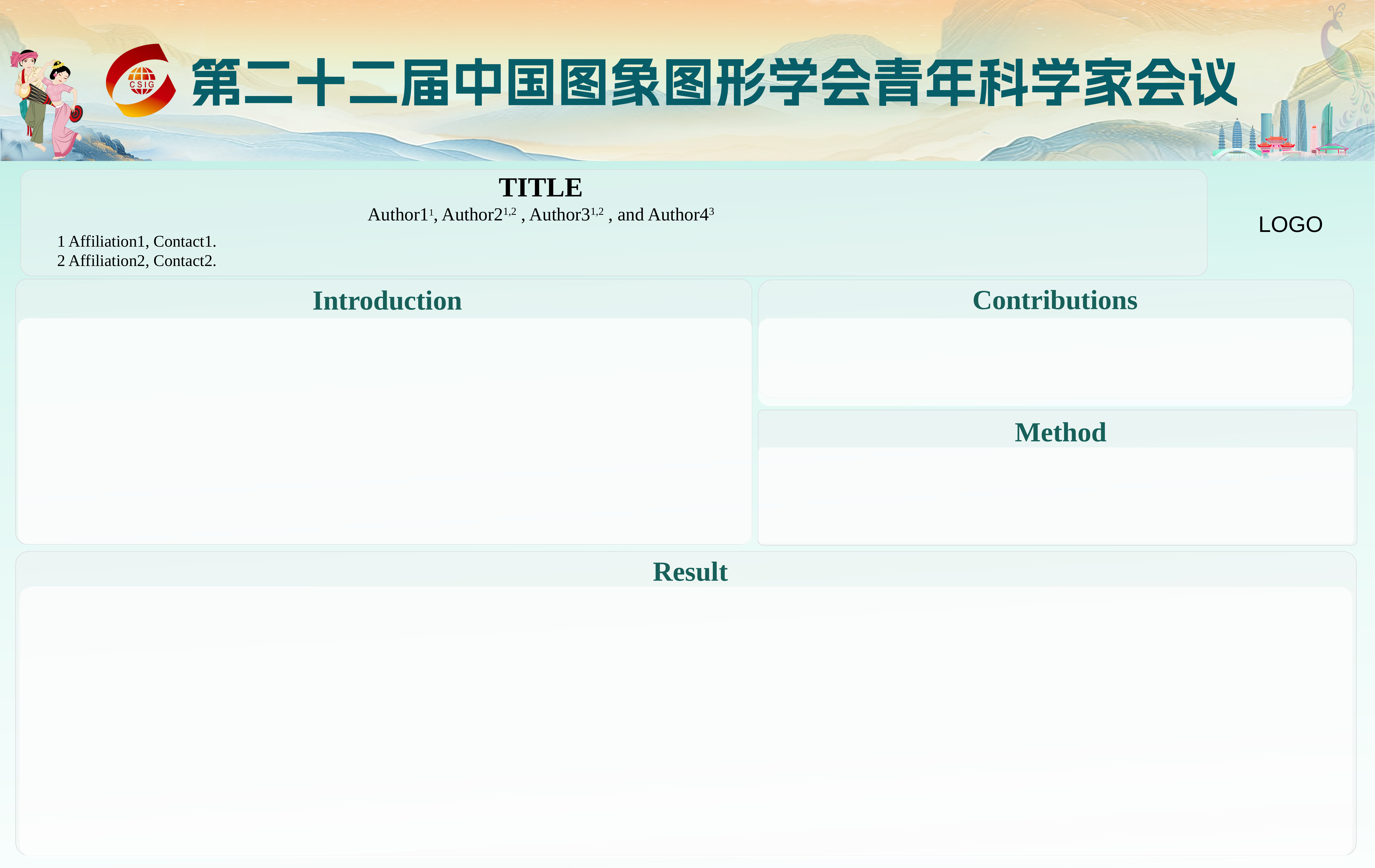

TITLE
Author11, Author21,2 , Author31,2 , and Author43

LOGO
1 Affiliation1, Contact1.
2 Affiliation2, Contact2.

Contributions
Introduction

 Method

 Result